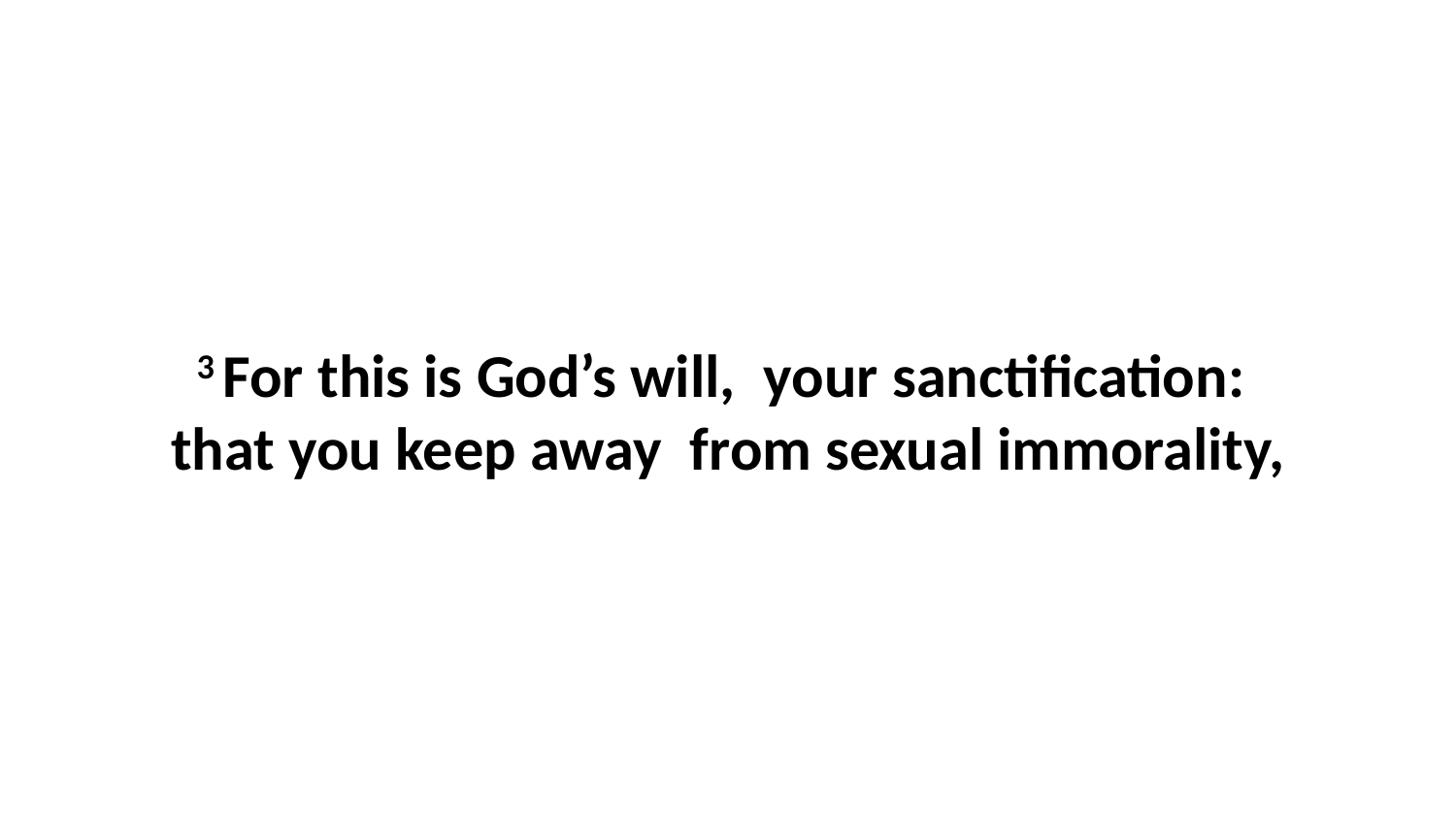

3 For this is God’s will,  your sanctification:  that you keep away  from sexual immorality,